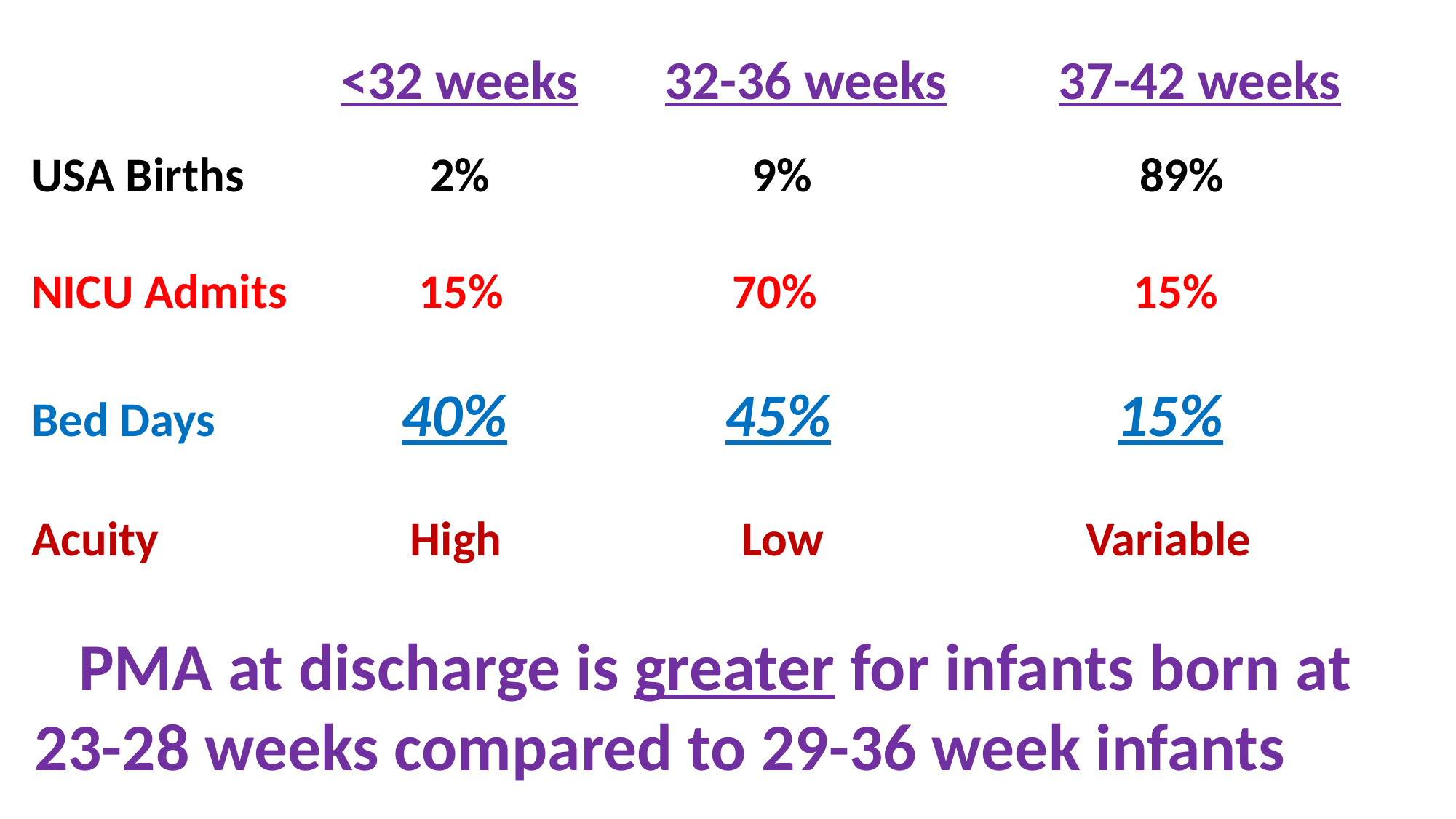

<32 weeks       32-36 weeks         37-42 weeks

USA Births                 2%                        9%                              89%

NICU Admits            15%                     70%                             15%

Bed Days                 40%                45%                     15%

Acuity                       High                      Low                        Variable

PMA at discharge is greater for infants born at 23-28 weeks compared to 29-36 week infants